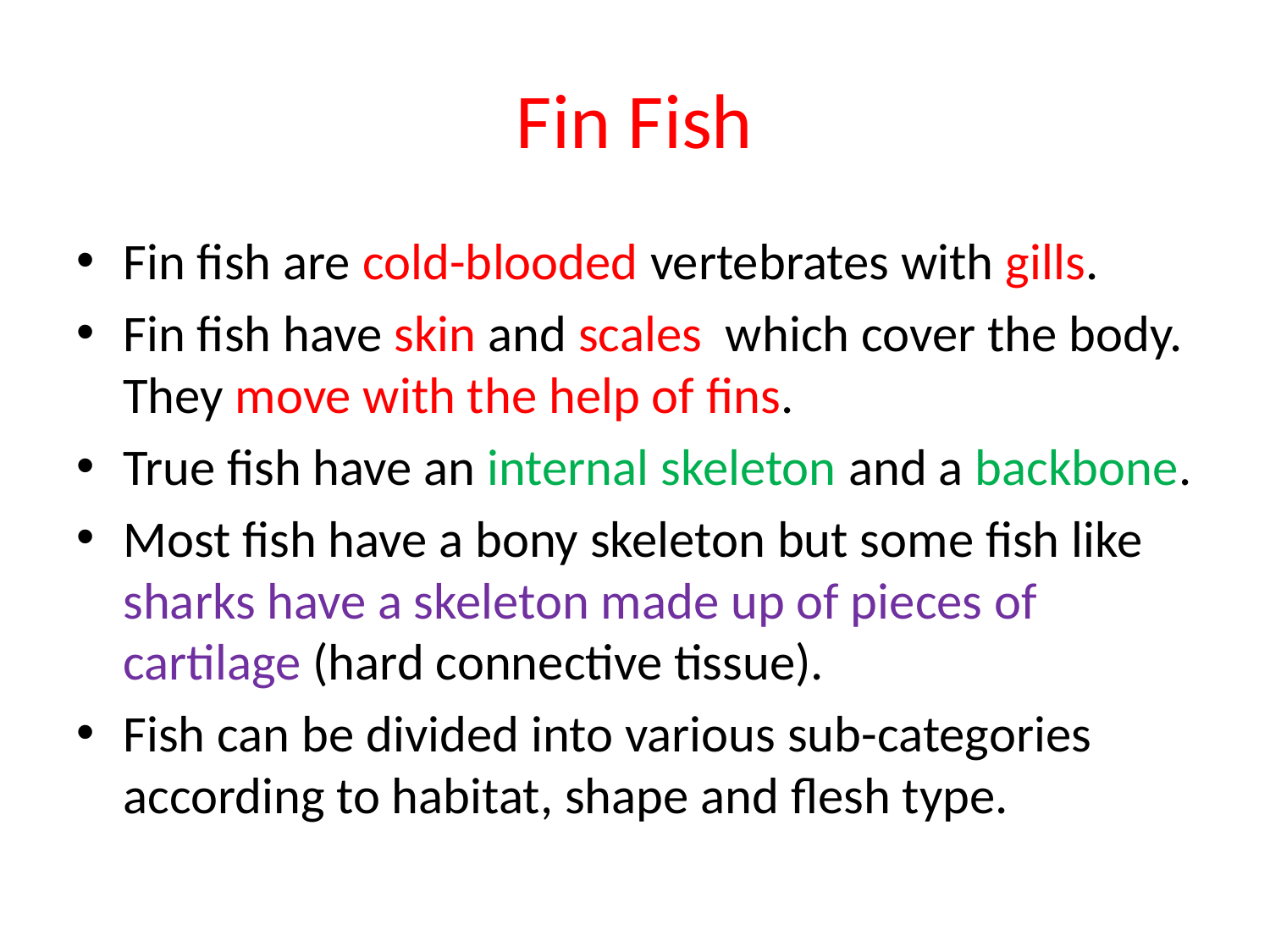

# Fin Fish
Fin fish are cold-blooded vertebrates with gills.
Fin fish have skin and scales  which cover the body. They move with the help of fins.
True fish have an internal skeleton and a backbone.
Most fish have a bony skeleton but some fish like sharks have a skeleton made up of pieces of cartilage (hard connective tissue).
Fish can be divided into various sub-categories according to habitat, shape and flesh type.